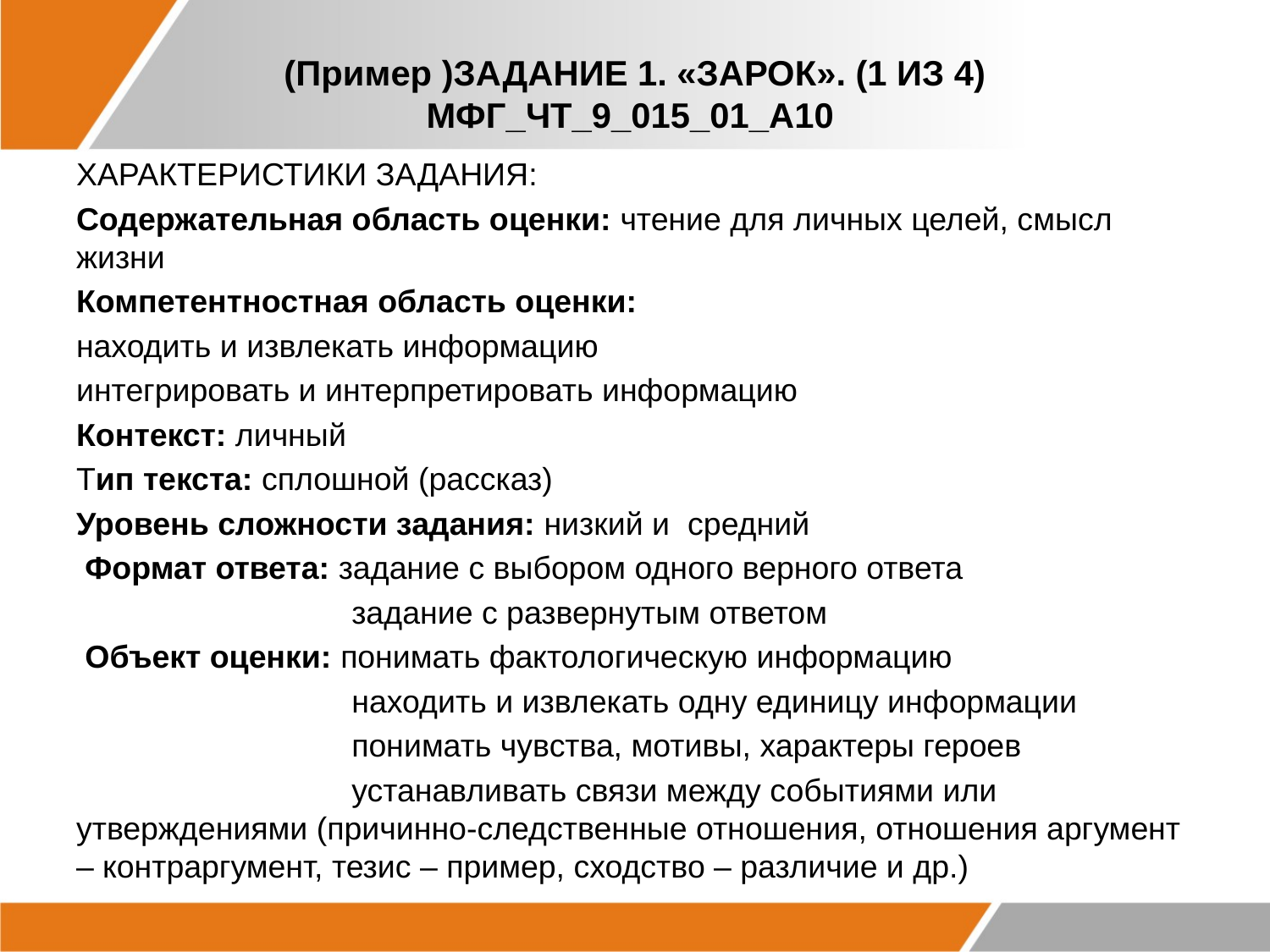

# (Пример )ЗАДАНИЕ 1. «ЗАРОК». (1 ИЗ 4) МФГ_ЧТ_9_015_01_А10
ХАРАКТЕРИСТИКИ ЗАДАНИЯ:
Содержательная область оценки: чтение для личных целей, смысл жизни
Компетентностная область оценки:
находить и извлекать информацию
интегрировать и интерпретировать информацию
Контекст: личный
Тип текста: сплошной (рассказ)
Уровень сложности задания: низкий и  средний
 Формат ответа: задание с выбором одного верного ответа
                               задание с развернутым ответом
 Объект оценки: понимать фактологическую информацию
                               находить и извлекать одну единицу информации
                               понимать чувства, мотивы, характеры героев
                               устанавливать связи между событиями или утверждениями (причинно-следственные отношения, отношения аргумент – контраргумент, тезис – пример, сходство – различие и др.)